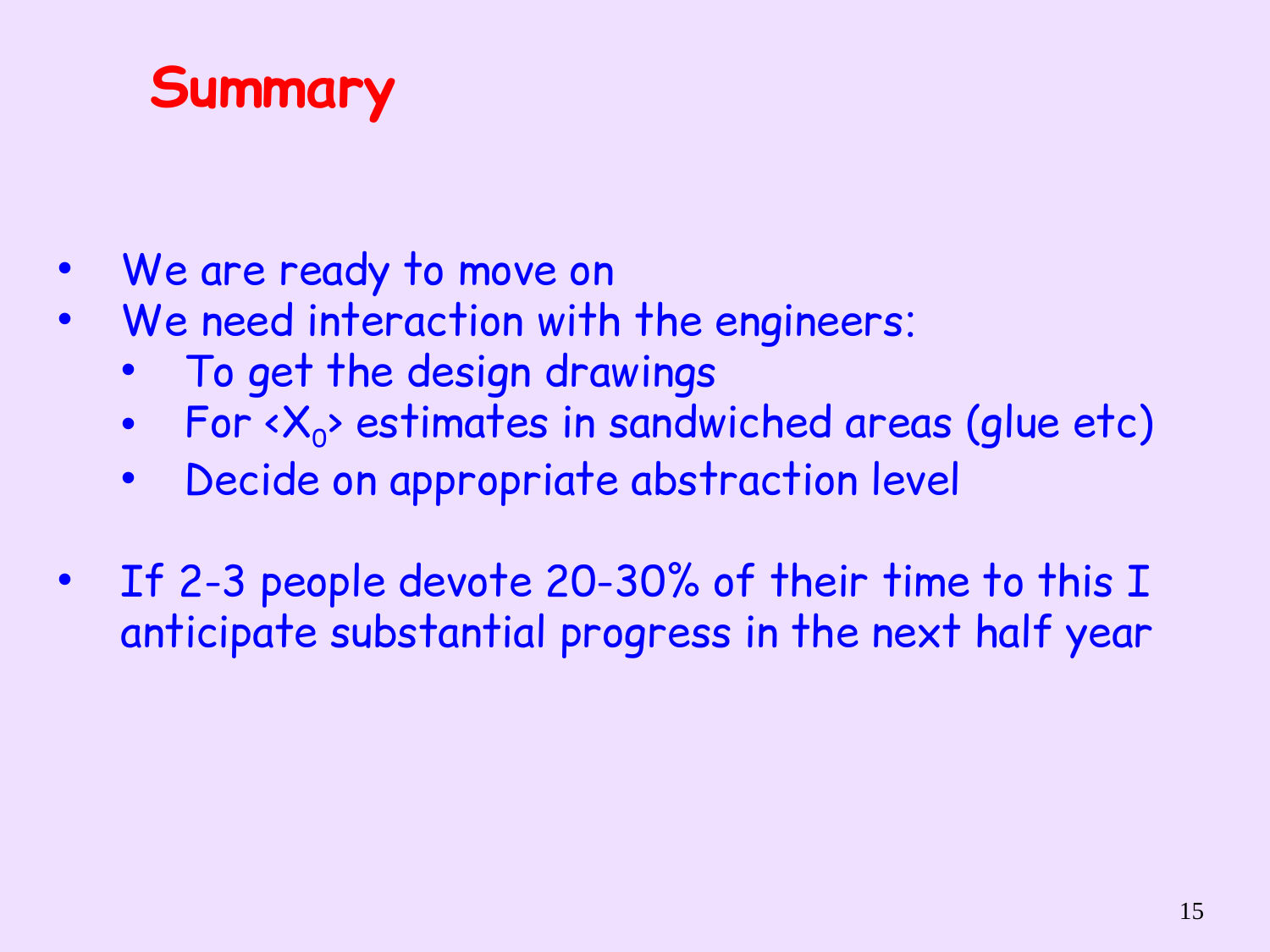

# Summary
We are ready to move on
We need interaction with the engineers:
To get the design drawings
For <X0> estimates in sandwiched areas (glue etc)
Decide on appropriate abstraction level
If 2-3 people devote 20-30% of their time to this I anticipate substantial progress in the next half year

15